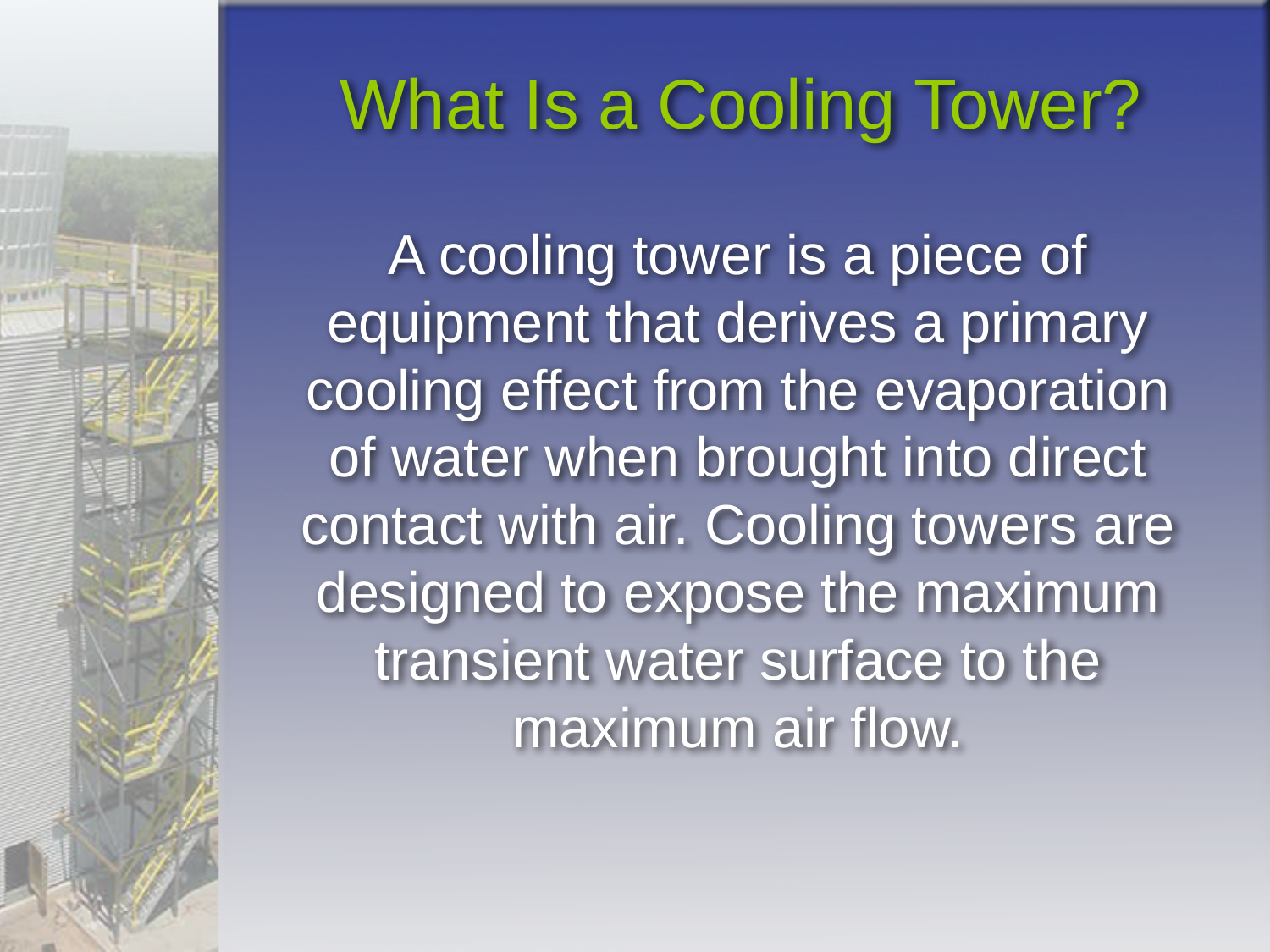

# What Is a Cooling Tower?
	A cooling tower is a piece of equipment that derives a primary cooling effect from the evaporation of water when brought into direct contact with air. Cooling towers are designed to expose the maximum transient water surface to the maximum air flow.